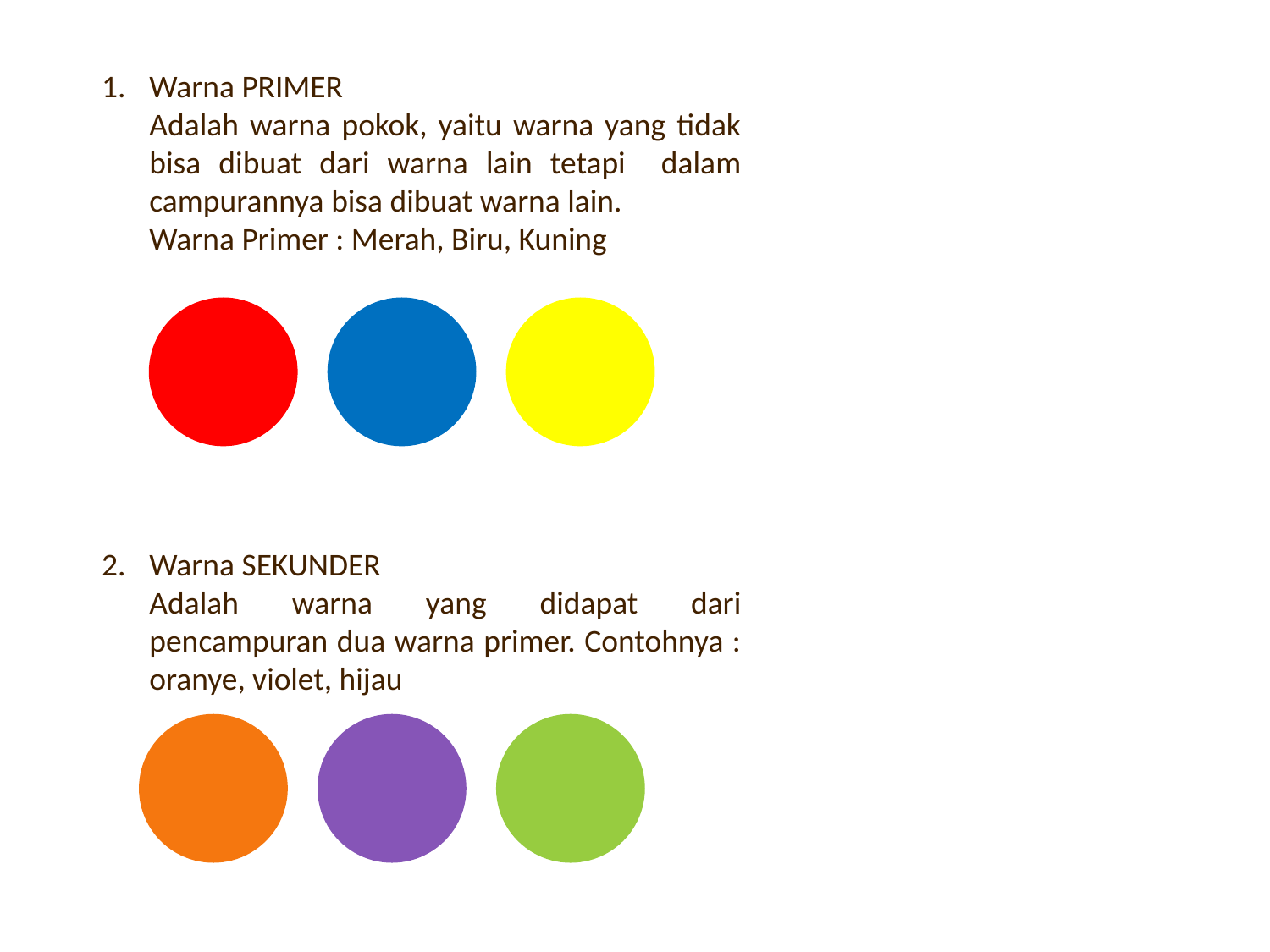

Warna PRIMER
	Adalah warna pokok, yaitu warna yang tidak bisa dibuat dari warna lain tetapi  dalam campurannya bisa dibuat warna lain.
	Warna Primer : Merah, Biru, Kuning

Warna SEKUNDER
	Adalah warna yang didapat dari pencampuran dua warna primer. Contohnya : oranye, violet, hijau